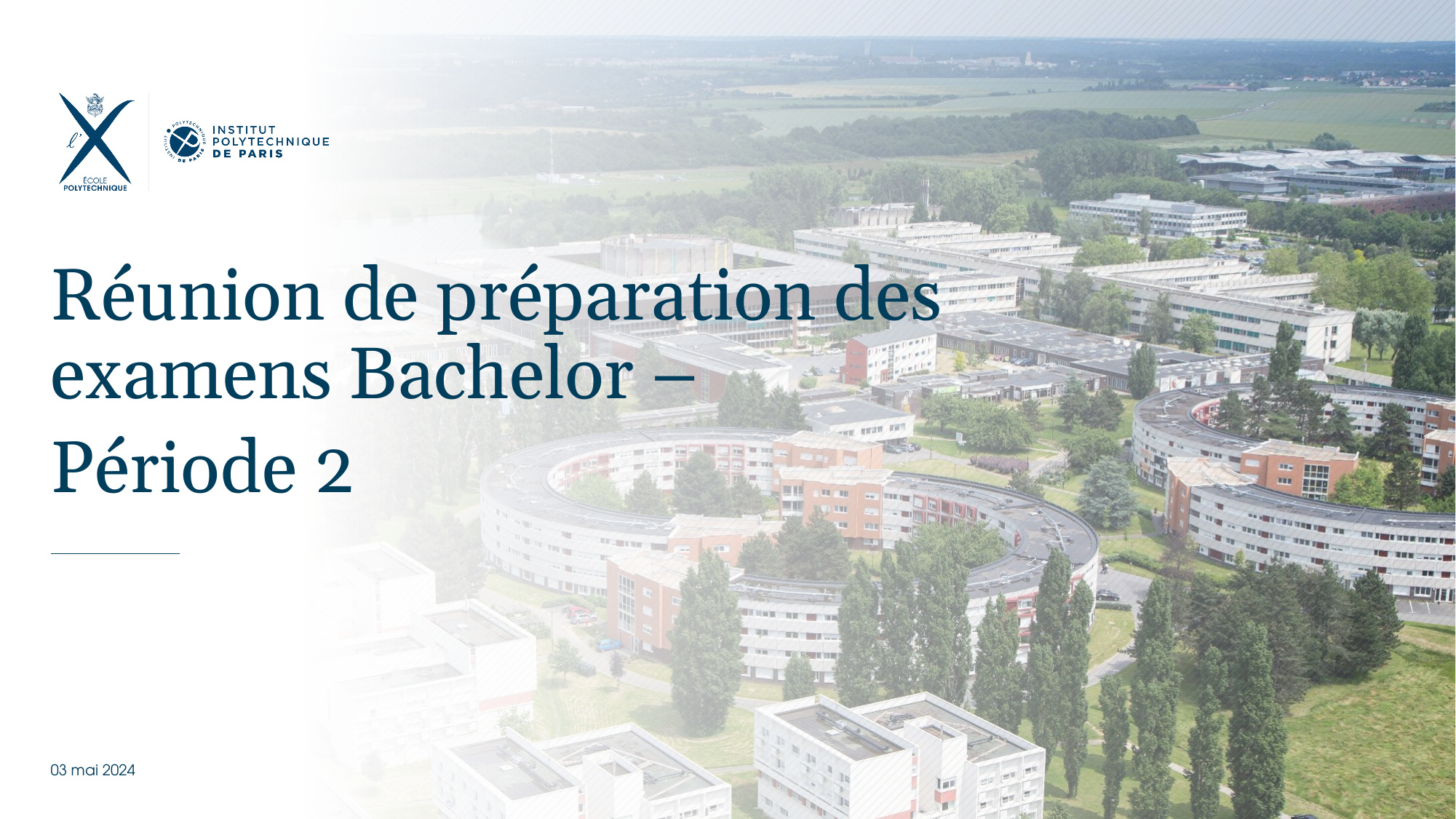

Réunion de préparation des examens Bachelor –
Période 2
03 mai 2024